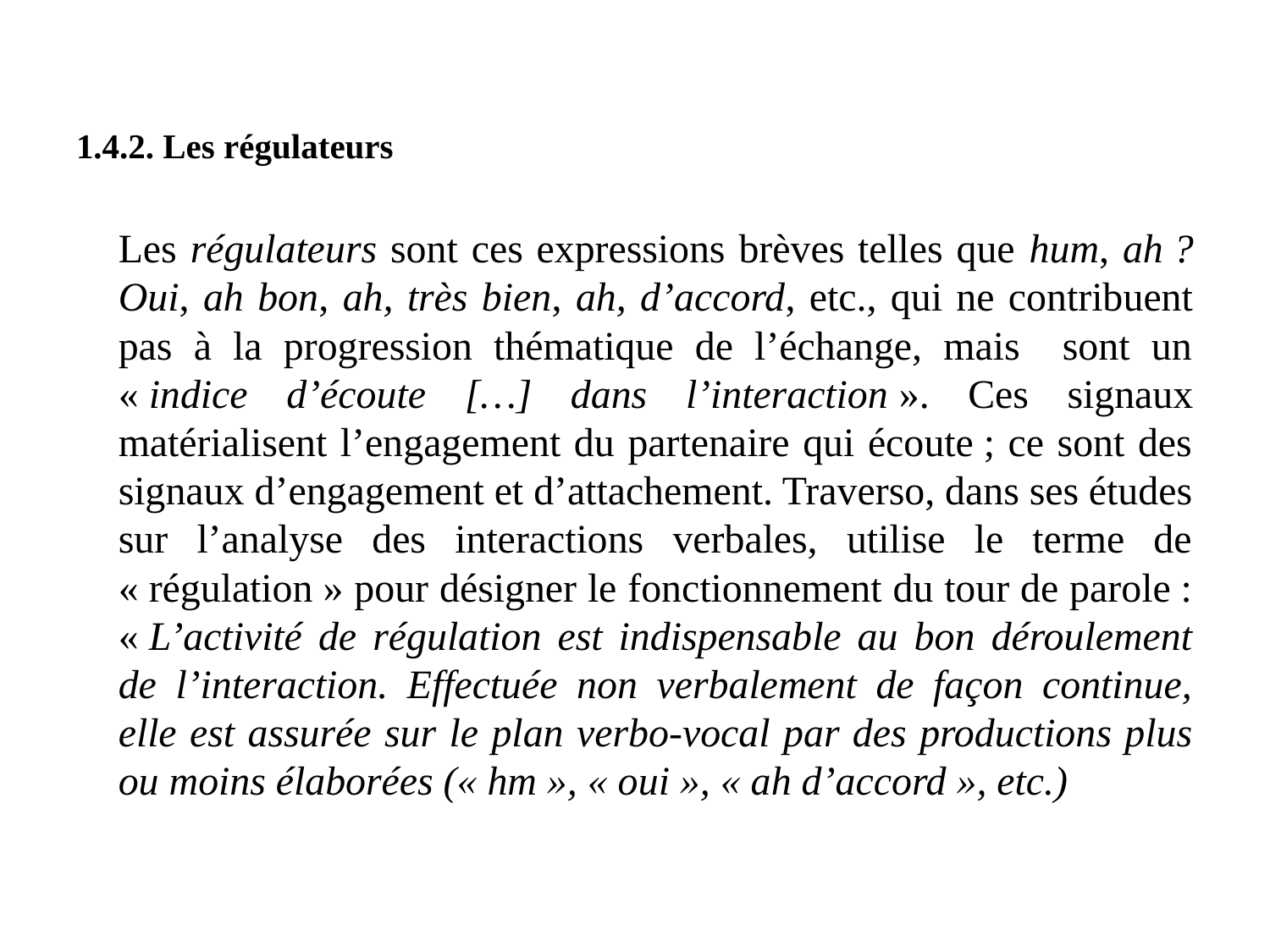

1.4.2. Les régulateurs

		Les régulateurs sont ces expressions brèves telles que hum, ah ? Oui, ah bon, ah, très bien, ah, d’accord, etc., qui ne contribuent pas à la progression thématique de l’échange, mais  sont un « indice d’écoute […] dans l’interaction ». Ces signaux matérialisent l’engagement du partenaire qui écoute ; ce sont des signaux d’engagement et d’attachement. Traverso, dans ses études sur l’analyse des interactions verbales, utilise le terme de « régulation » pour désigner le fonctionnement du tour de parole : « L’activité de régulation est indispensable au bon déroulement de l’interaction. Effectuée non verbalement de façon continue, elle est assurée sur le plan verbo-vocal par des productions plus ou moins élaborées (« hm », « oui », « ah d’accord », etc.)